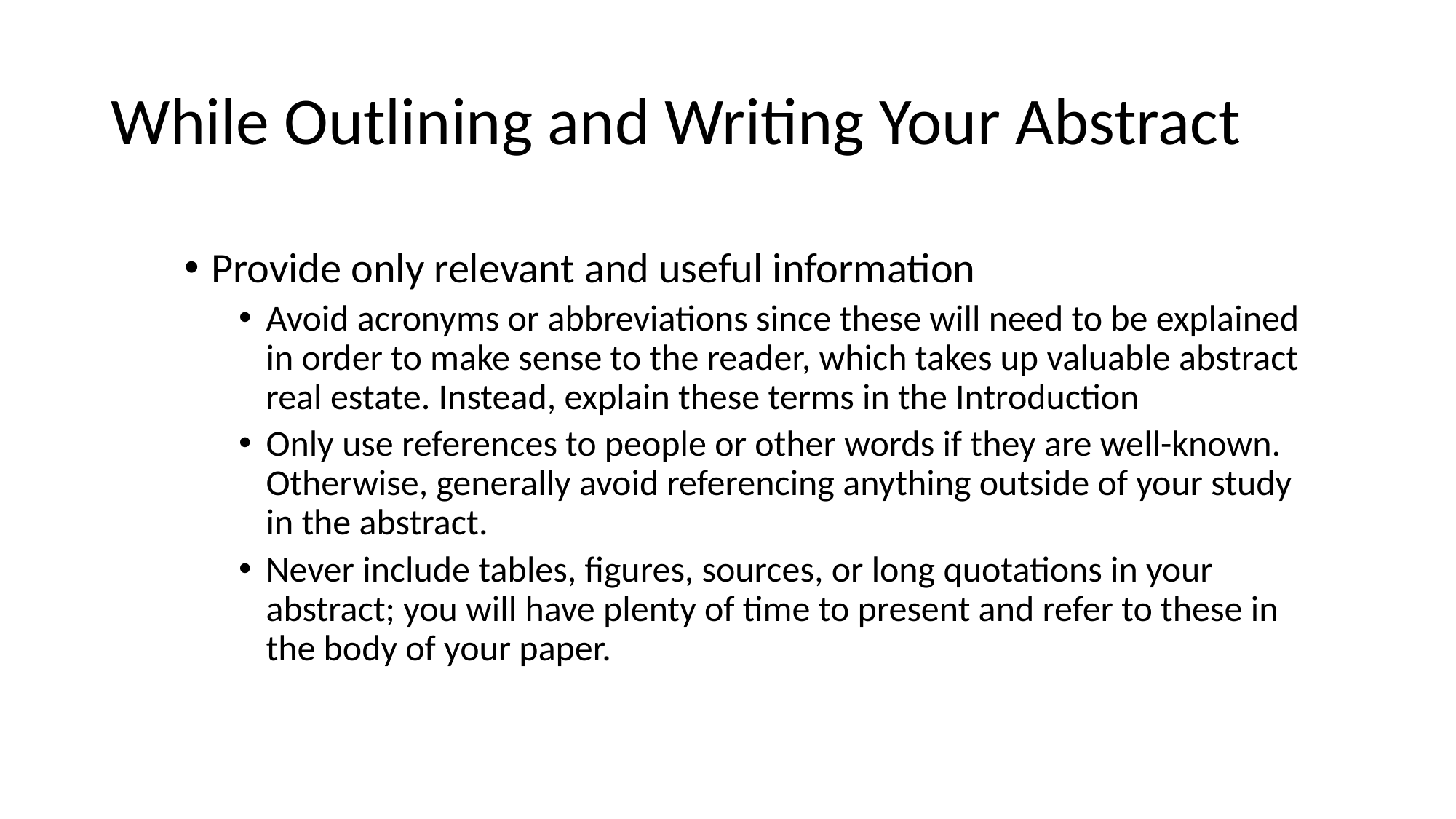

# While Outlining and Writing Your Abstract
Provide only relevant and useful information
Avoid acronyms or abbreviations since these will need to be explained in order to make sense to the reader, which takes up valuable abstract real estate. Instead, explain these terms in the Introduction
Only use references to people or other words if they are well-known. Otherwise, generally avoid referencing anything outside of your study in the abstract.
Never include tables, figures, sources, or long quotations in your abstract; you will have plenty of time to present and refer to these in the body of your paper.